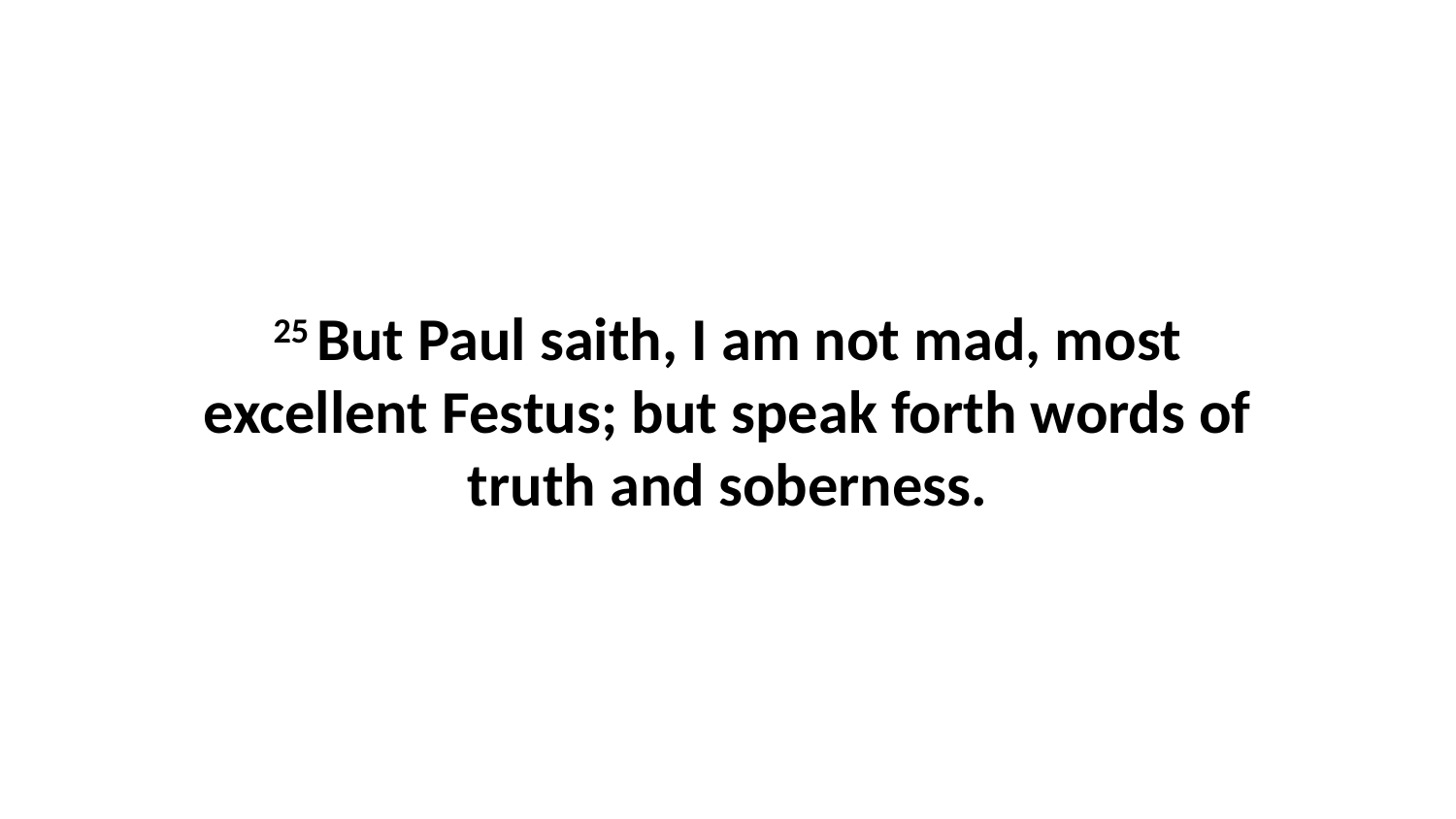

25 But Paul saith, I am not mad, most excellent Festus; but speak forth words of truth and soberness.